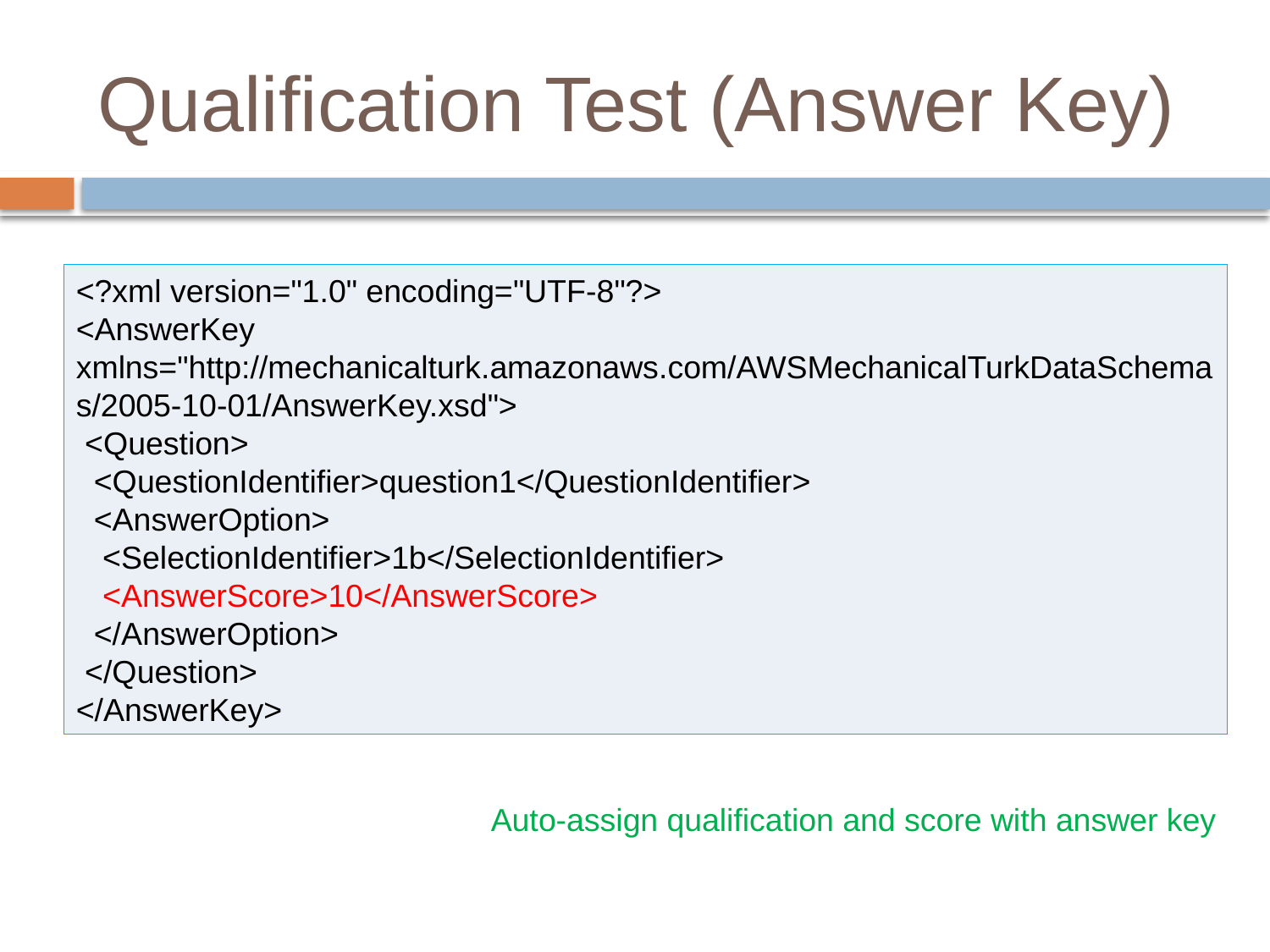

# Qualification Test (Answer Key)
<?xml version="1.0" encoding="UTF-8"?>
<AnswerKey xmlns="http://mechanicalturk.amazonaws.com/AWSMechanicalTurkDataSchemas/2005-10-01/AnswerKey.xsd">
 <Question>
  <QuestionIdentifier>question1</QuestionIdentifier>
  <AnswerOption>
   <SelectionIdentifier>1b</SelectionIdentifier>
   <AnswerScore>10</AnswerScore>
  </AnswerOption>
 </Question>
</AnswerKey>
Auto-assign qualification and score with answer key